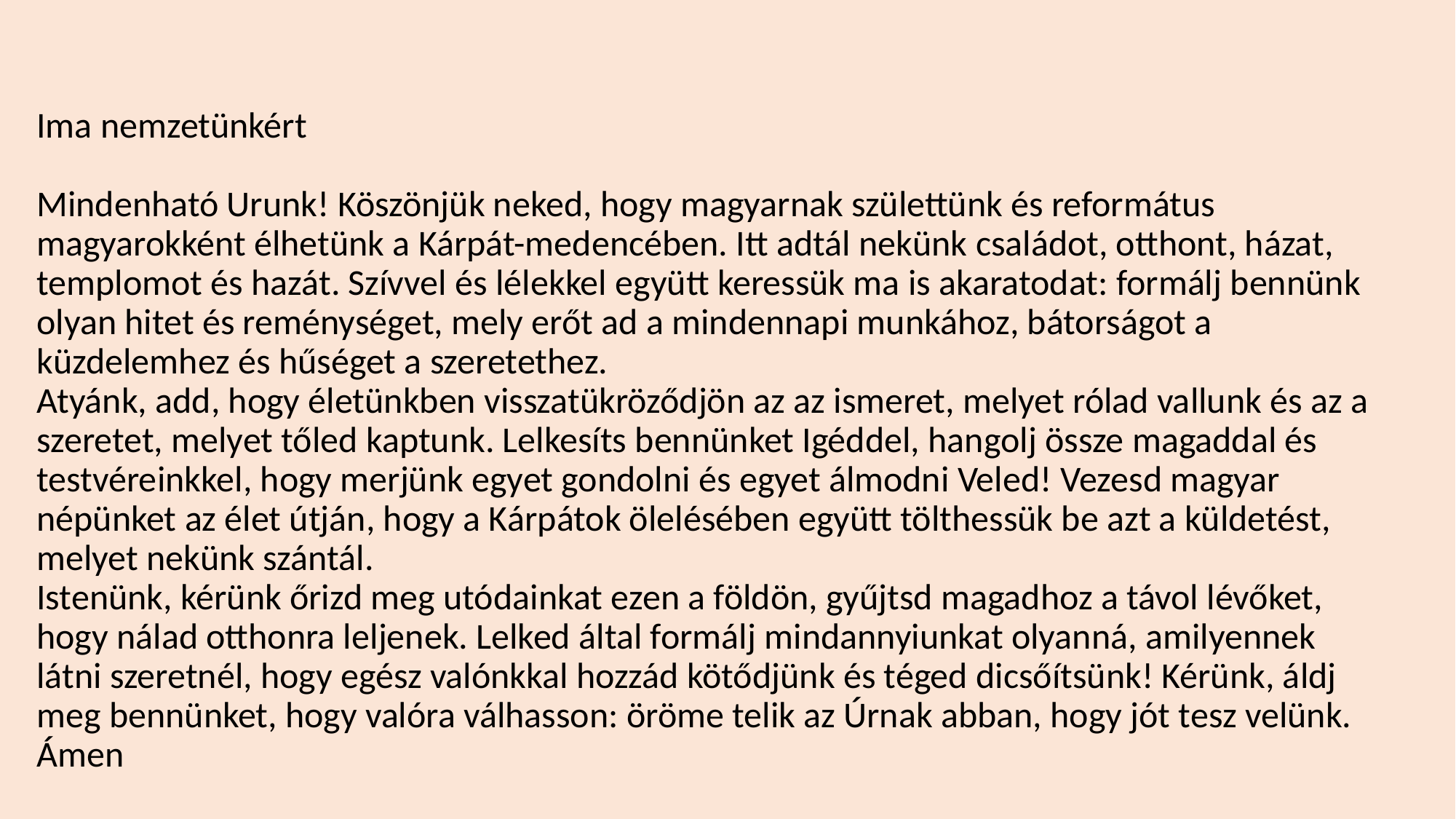

# Ima nemzetünkért Mindenható Urunk! Köszönjük neked, hogy magyarnak születtünk és református magyarokként élhetünk a Kárpát-medencében. Itt adtál nekünk családot, otthont, házat, templomot és hazát. Szívvel és lélekkel együtt keressük ma is akaratodat: formálj bennünk olyan hitet és reménységet, mely erőt ad a mindennapi munkához, bátorságot a küzdelemhez és hűséget a szeretethez. Atyánk, add, hogy életünkben visszatükröződjön az az ismeret, melyet rólad vallunk és az a szeretet, melyet tőled kaptunk. Lelkesíts bennünket Igéddel, hangolj össze magaddal és testvéreinkkel, hogy merjünk egyet gondolni és egyet álmodni Veled! Vezesd magyar népünket az élet útján, hogy a Kárpátok ölelésében együtt tölthessük be azt a küldetést, melyet nekünk szántál. Istenünk, kérünk őrizd meg utódainkat ezen a földön, gyűjtsd magadhoz a távol lévőket, hogy nálad otthonra leljenek. Lelked által formálj mindannyiunkat olyanná, amilyennek látni szeretnél, hogy egész valónkkal hozzád kötődjünk és téged dicsőítsünk! Kérünk, áldj meg bennünket, hogy valóra válhasson: öröme telik az Úrnak abban, hogy jót tesz velünk. Ámen